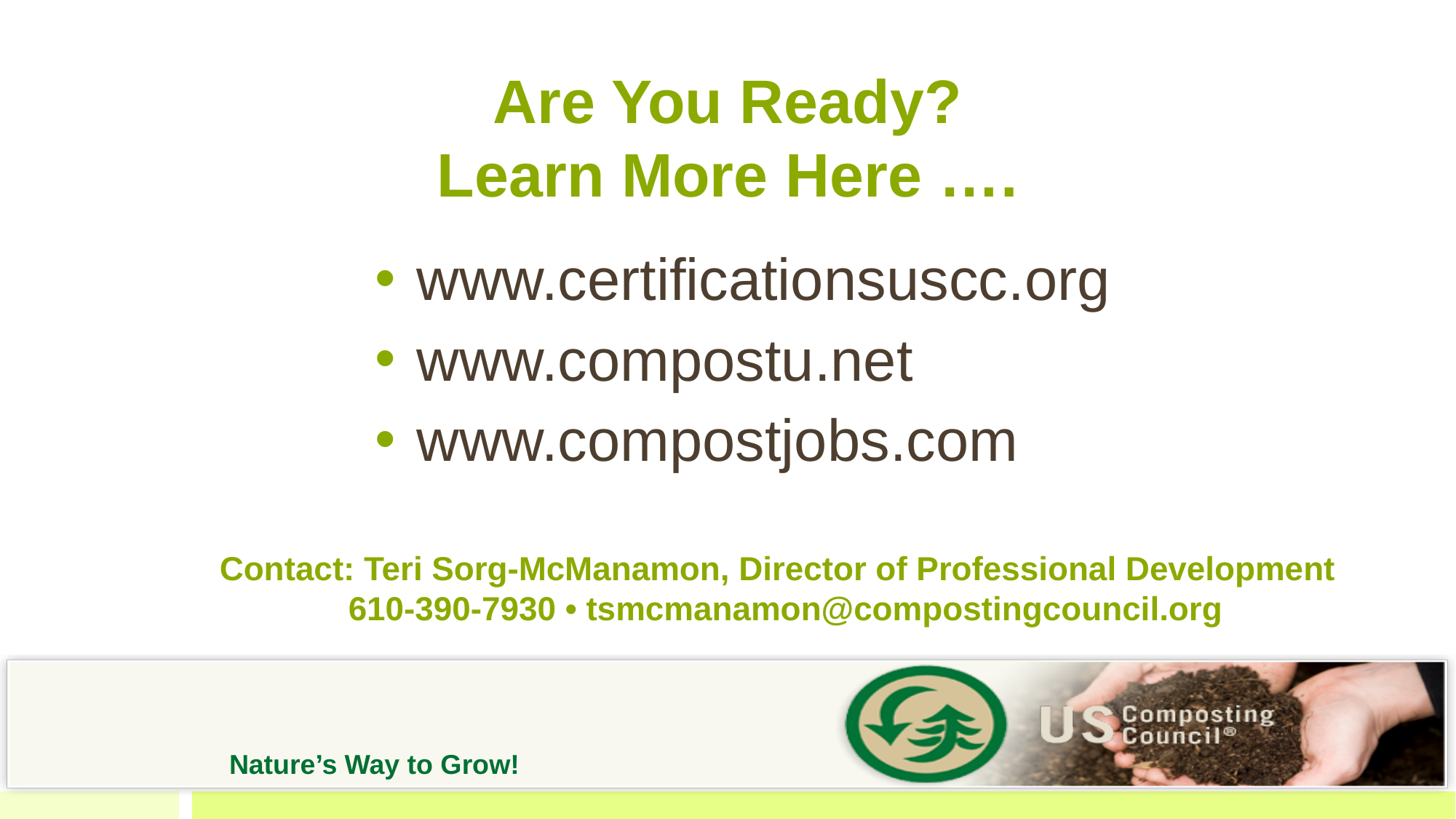

# Are You Ready?
Learn More Here ….

 www.certificationsuscc.org
 www.compostu.net
 www.compostjobs.com
Contact: Teri Sorg-McManamon, Director of Professional Development
        610-390-7930 • tsmcmanamon@compostingcouncil.org